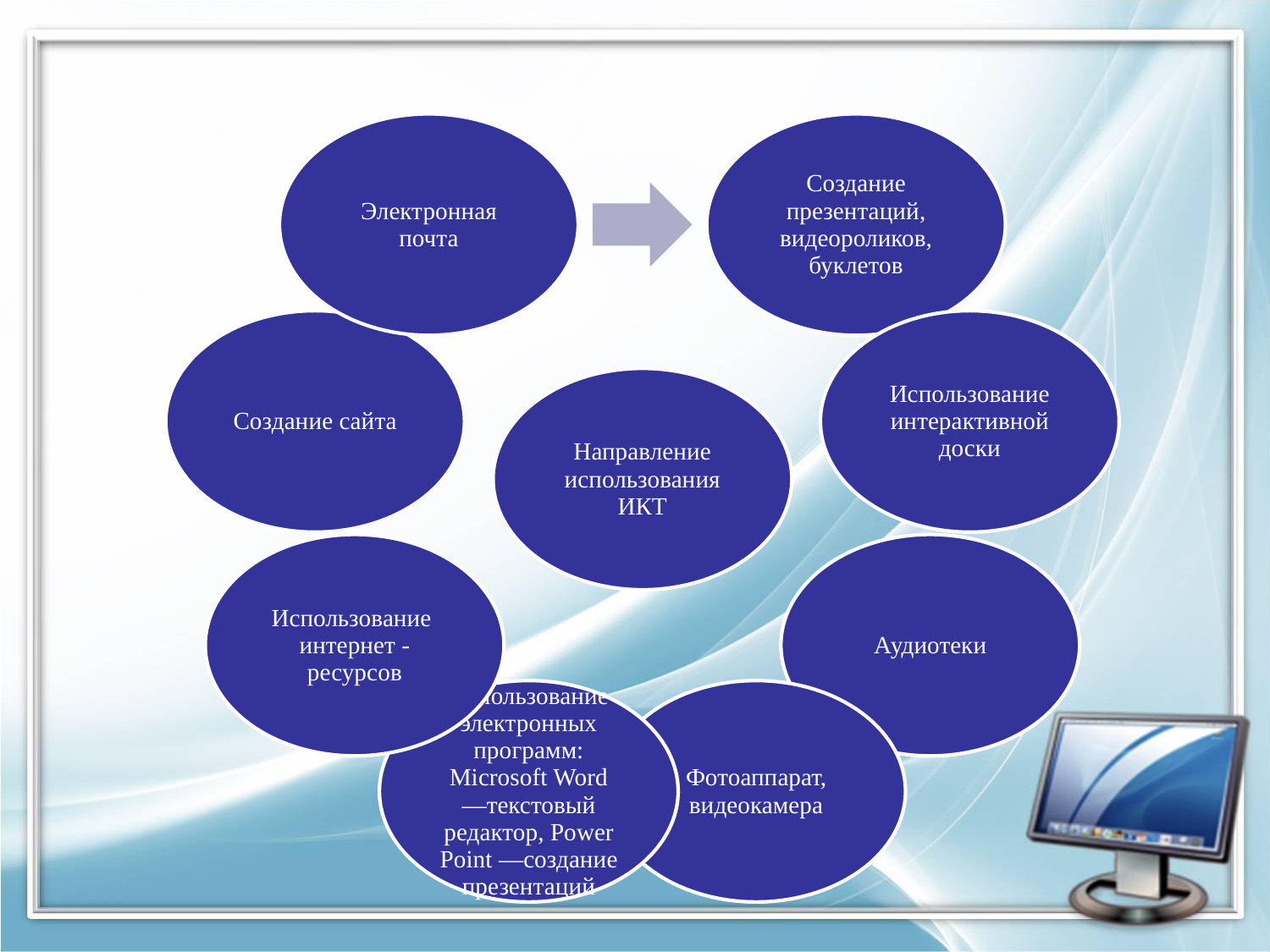

Направление использования ИКТ
Создание презентаций, видеороликов, буклетов
Использование интерактивной доски
Использование электронных программ: Microsoft Word —текстовый редактор, Power Point —создание презентаций
Использование
интернет - ресурсов
Создание сайта
Электронная почта
Аудиотеки
Фотоаппарат, видеокамера